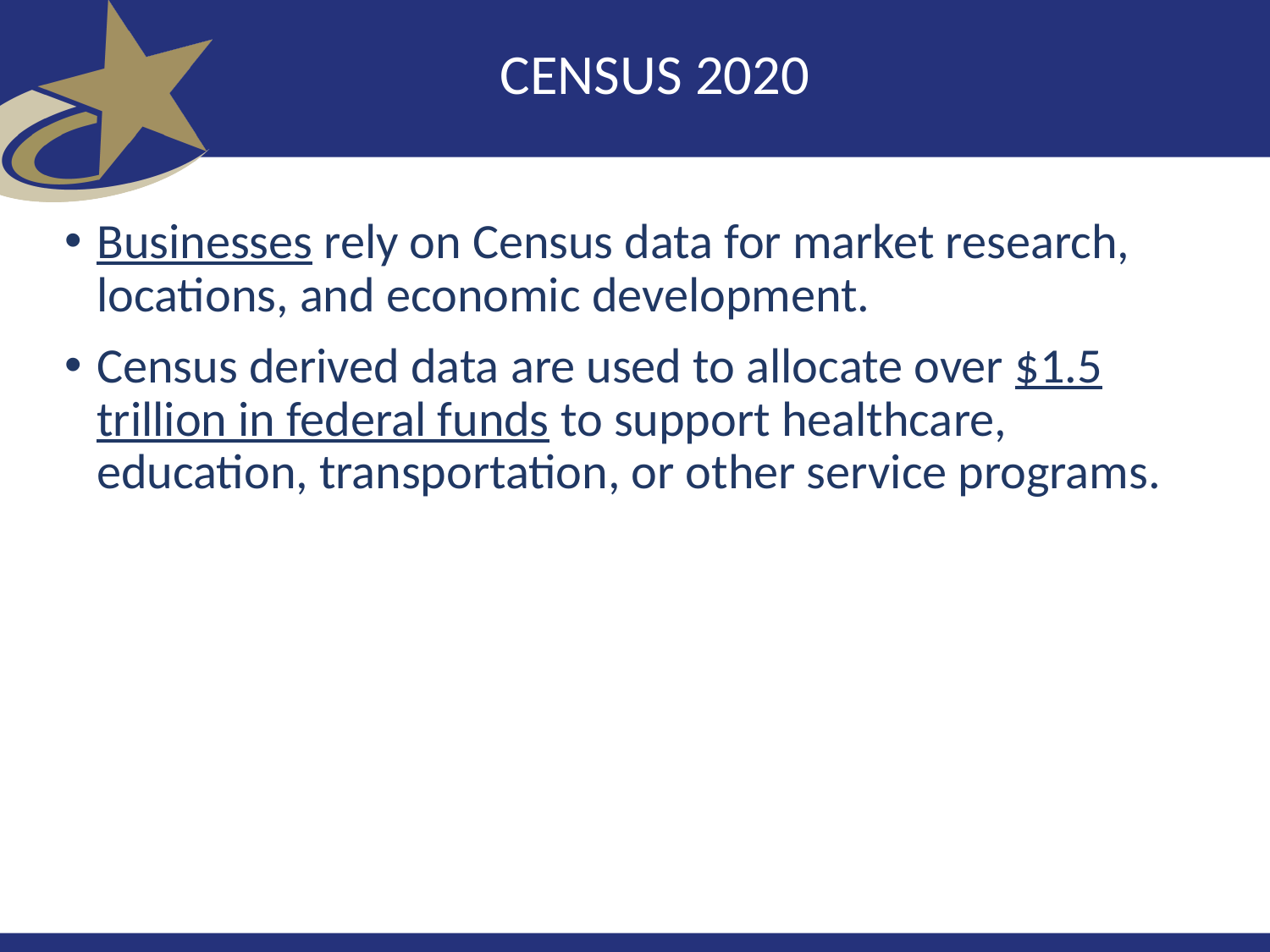

# CENSUS 2020
Businesses rely on Census data for market research, locations, and economic development.
Census derived data are used to allocate over $1.5 trillion in federal funds to support healthcare, education, transportation, or other service programs.